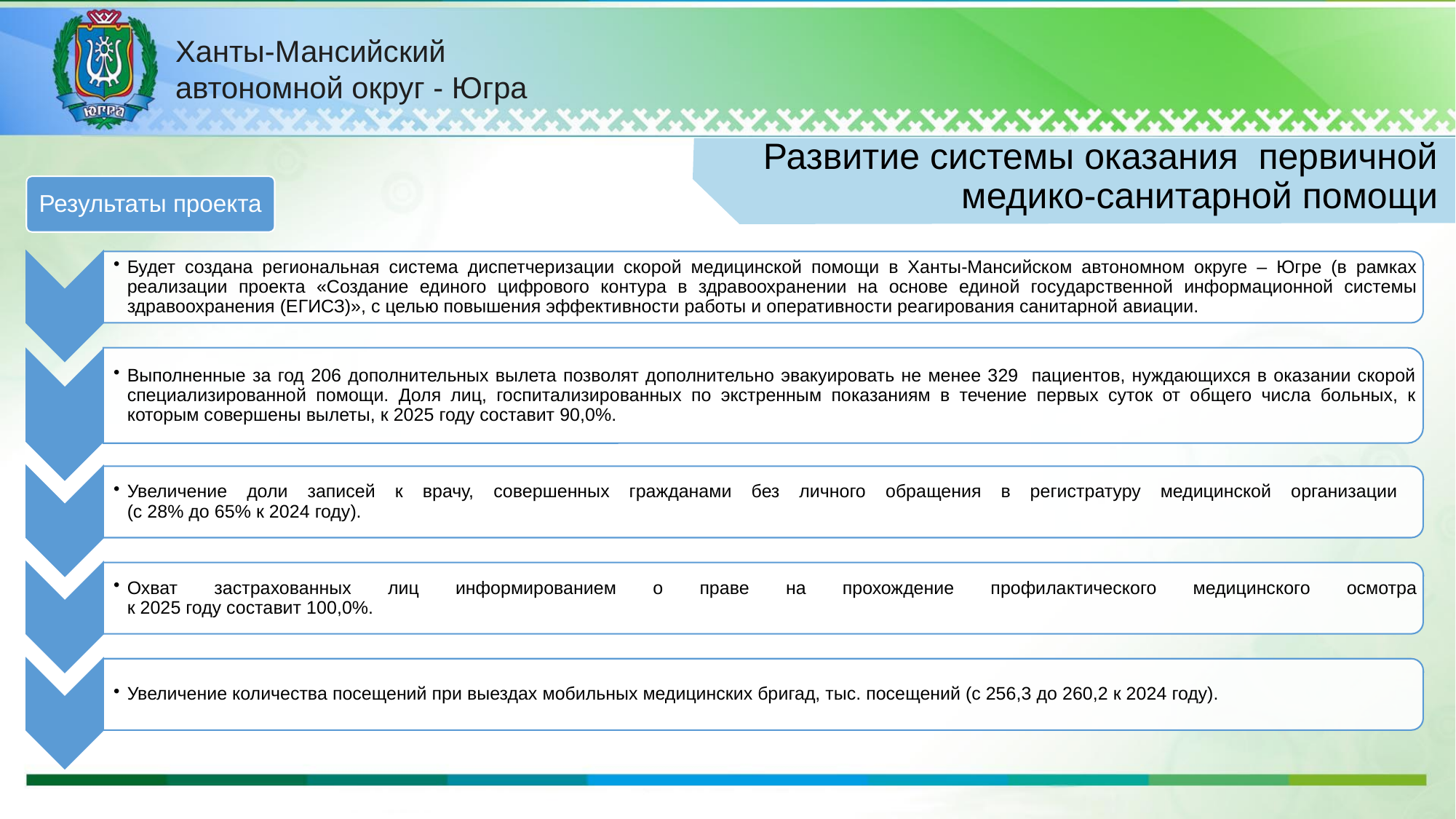

Ханты-Мансийский
автономной округ - Югра

Развитие системы оказания  первичной медико-санитарной помощи

Результаты проекта

Будет создана региональная система диспетчеризации скорой медицинской помощи в Ханты-Мансийском автономном округе – Югре (в рамках реализации проекта «Создание единого цифрового контура в здравоохранении на основе единой государственной информационной системы здравоохранения (ЕГИСЗ)», с целью повышения эффективности работы и оперативности реагирования санитарной авиации.

Выполненные за год 206 дополнительных вылета позволят дополнительно эвакуировать не менее 329  пациентов, нуждающихся в оказании скорой специализированной помощи. Доля лиц, госпитализированных по экстренным показаниям в течение первых суток от общего числа больных, к которым совершены вылеты, к 2025 году составит 90,0%.

Увеличение доли записей к врачу, совершенных гражданами без личного обращения в регистратуру медицинской организации
(с 28% до 65% к 2024 году).

Охват застрахованных лиц информированием о праве на прохождение профилактического медицинского осмотра
к 2025 году составит 100,0%.

Увеличение количества посещений при выездах мобильных медицинских бригад, тыс. посещений (с 256,3 до 260,2 к 2024 году).